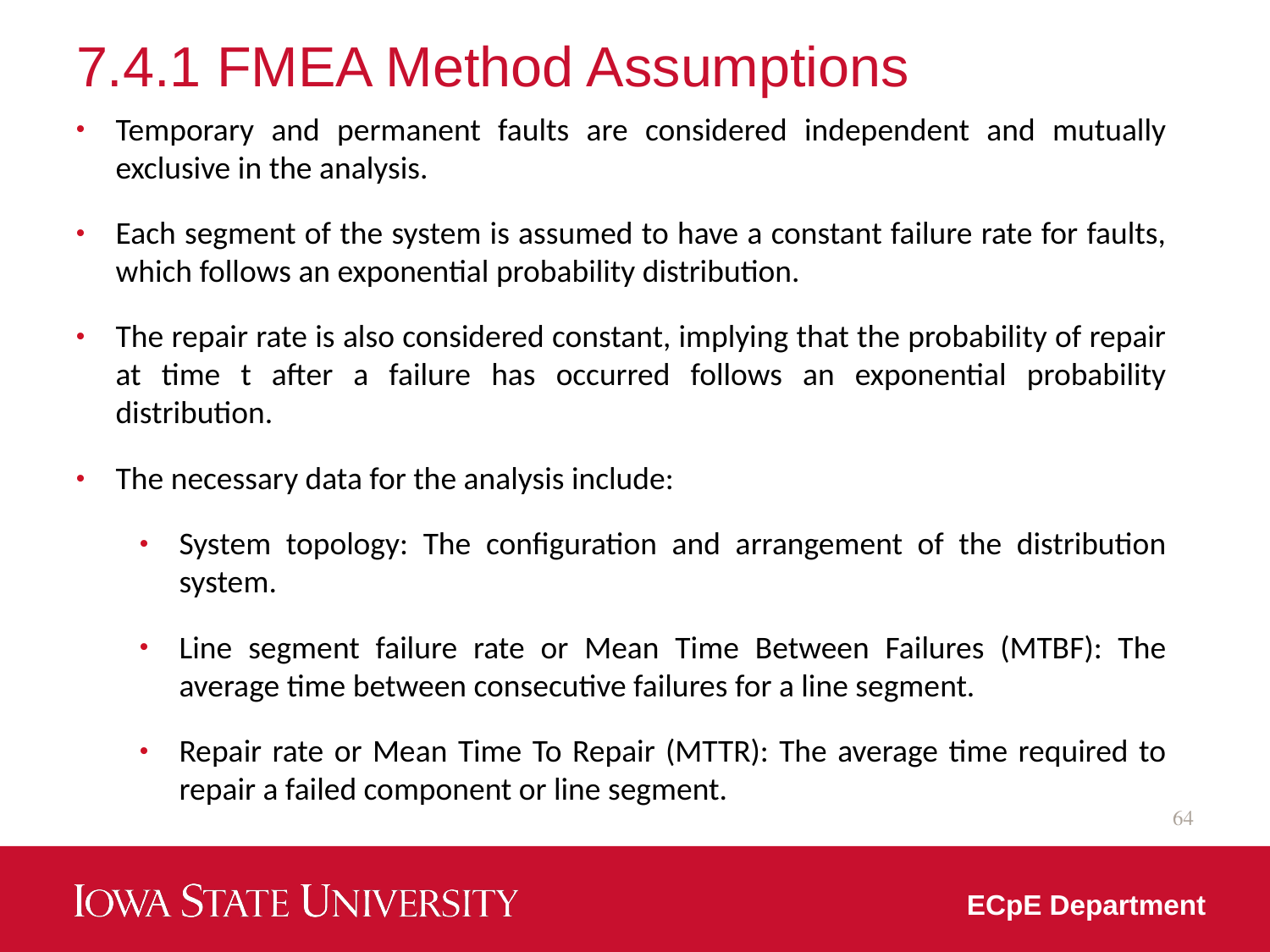

# 7.4.1 FMEA Method Assumptions
Temporary and permanent faults are considered independent and mutually exclusive in the analysis.
Each segment of the system is assumed to have a constant failure rate for faults, which follows an exponential probability distribution.
The repair rate is also considered constant, implying that the probability of repair at time t after a failure has occurred follows an exponential probability distribution.
The necessary data for the analysis include:
System topology: The configuration and arrangement of the distribution system.
Line segment failure rate or Mean Time Between Failures (MTBF): The average time between consecutive failures for a line segment.
Repair rate or Mean Time To Repair (MTTR): The average time required to repair a failed component or line segment.

64
ECpE Department